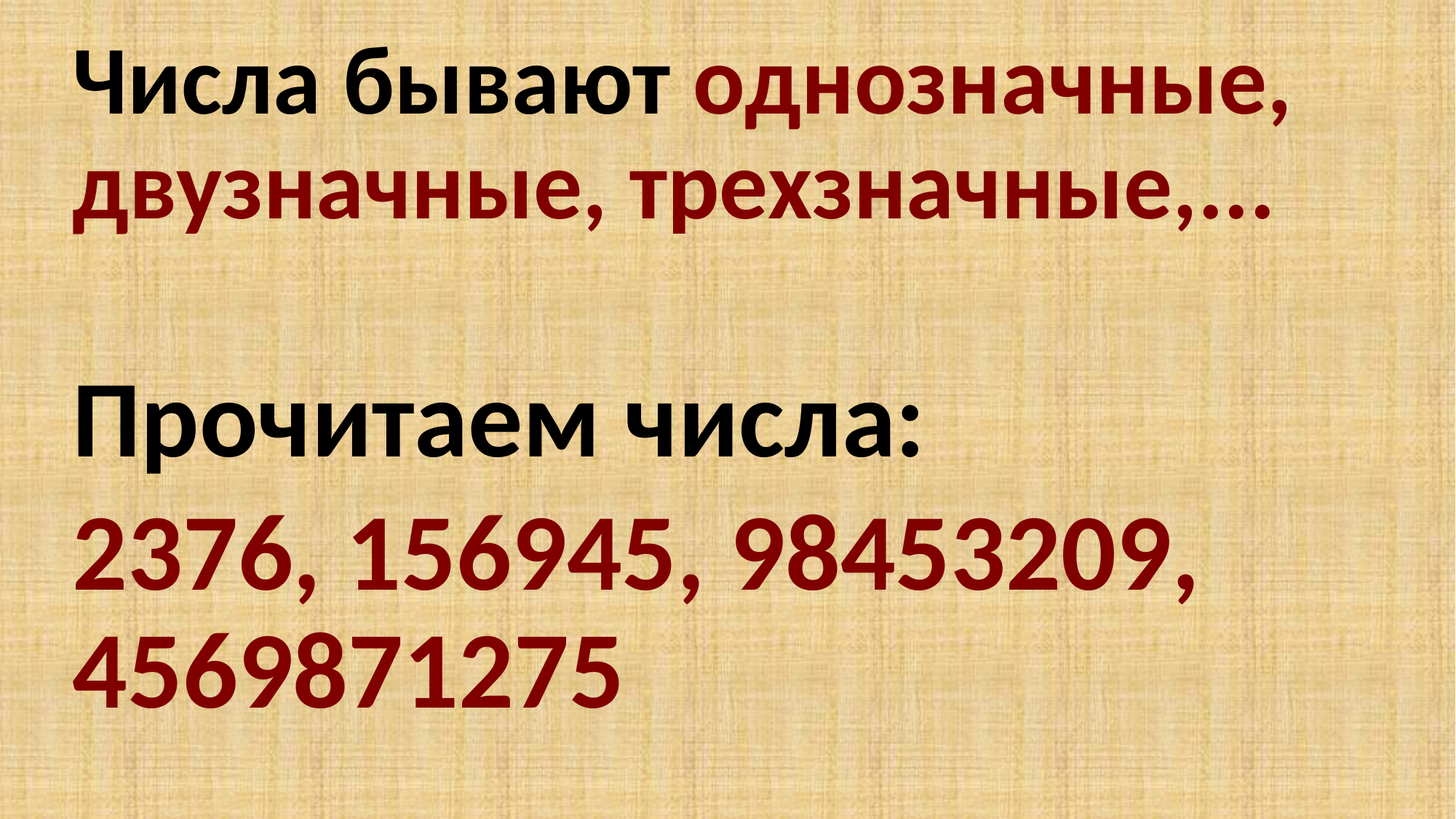

Числа бывают однозначные, двузначные, трехзначные,...

Прочитаем числа:
2376, 156945, 98453209, 4569871275